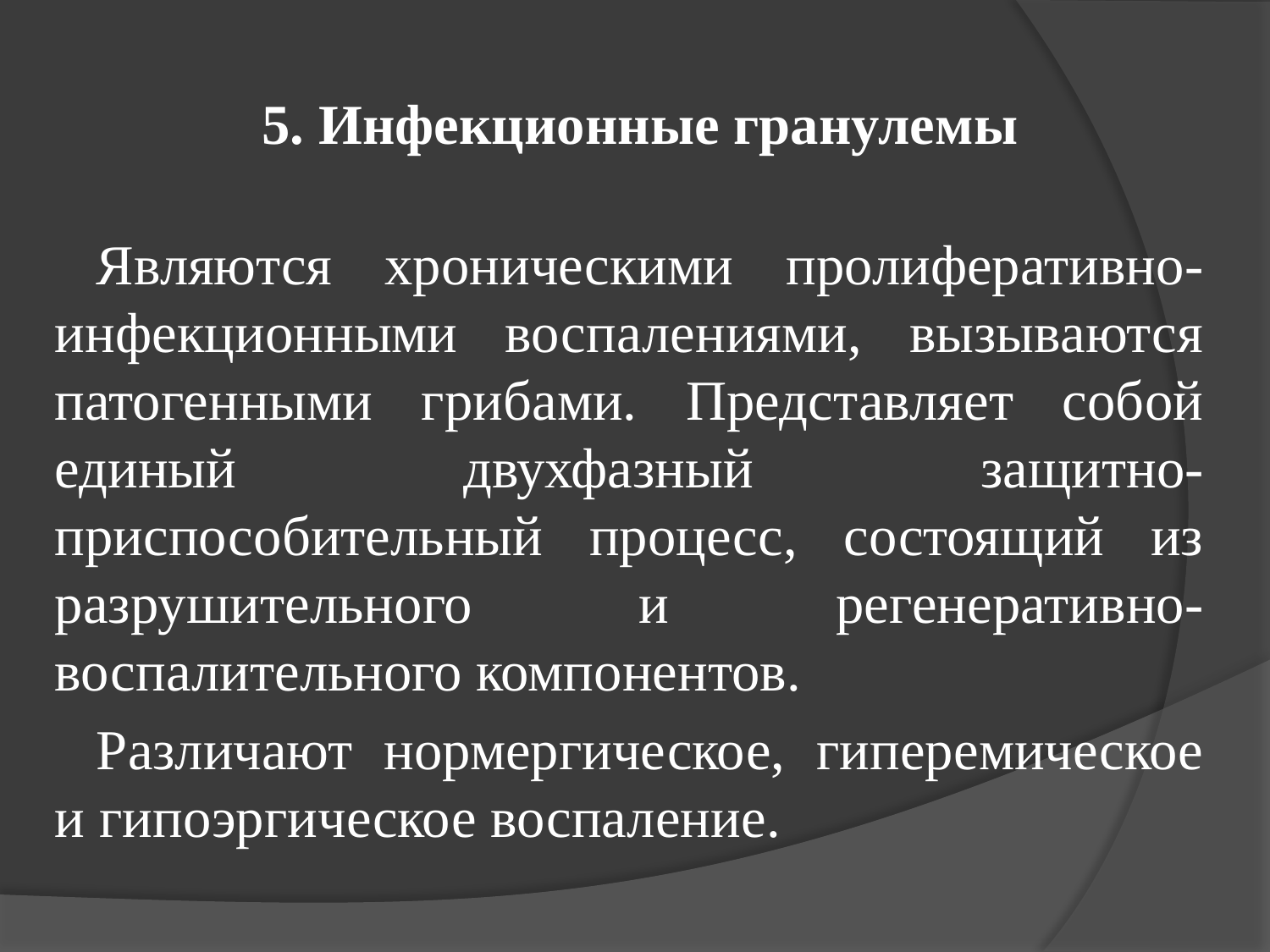

# 5. Инфекционные гранулемы
Являются хроническими пролиферативно-инфекционными воспалениями, вызываются патогенными грибами. Представляет собой единый двухфазный защитно-приспособительный процесс, состоящий из разрушительного и регенеративно-воспалительного компонентов.
Различают нормергическое, гиперемическое и гипоэргическое воспаление.